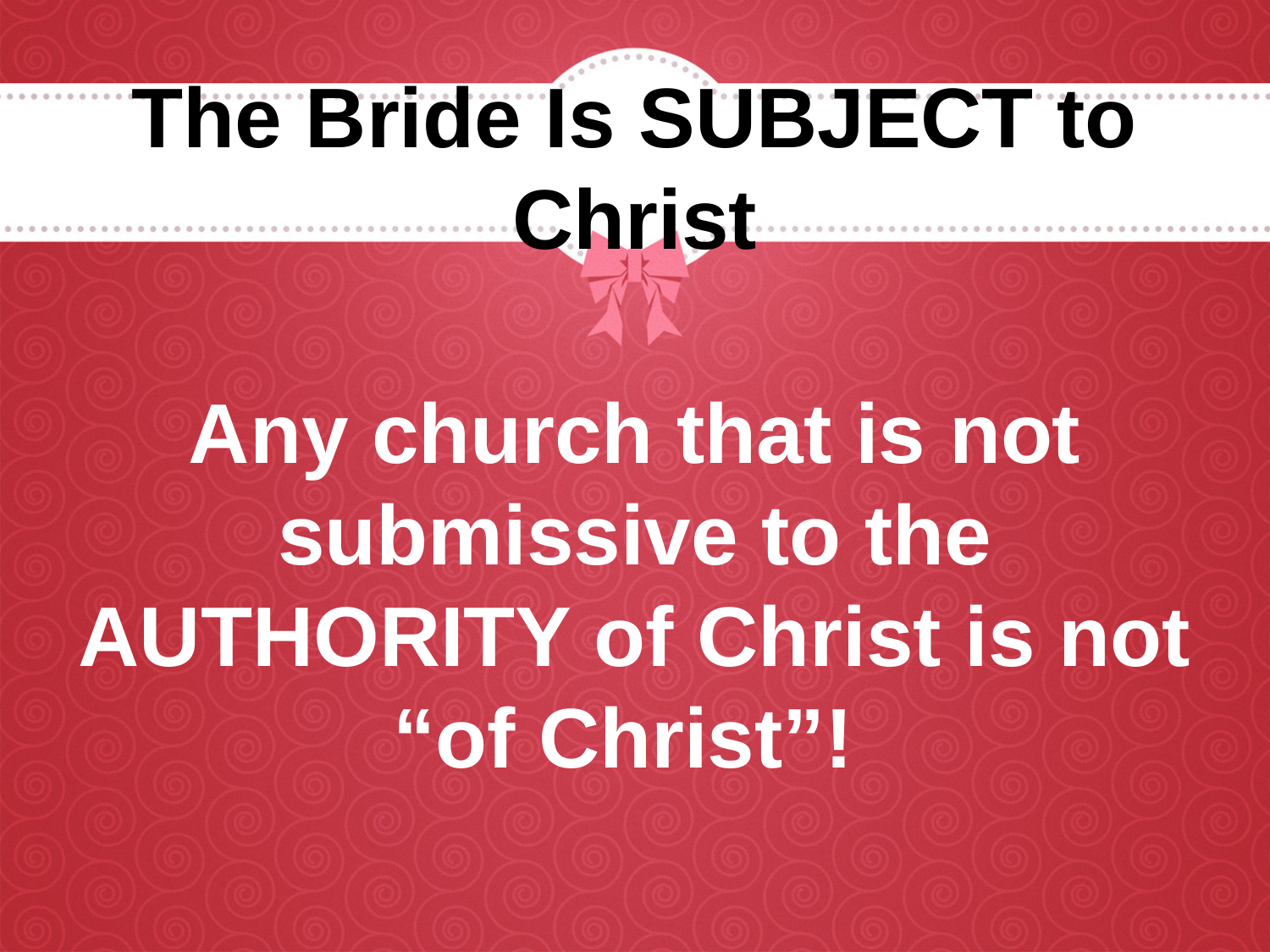

# The Bride Is SUBJECT to Christ
Any church that is not submissive to the AUTHORITY of Christ is not “of Christ”!